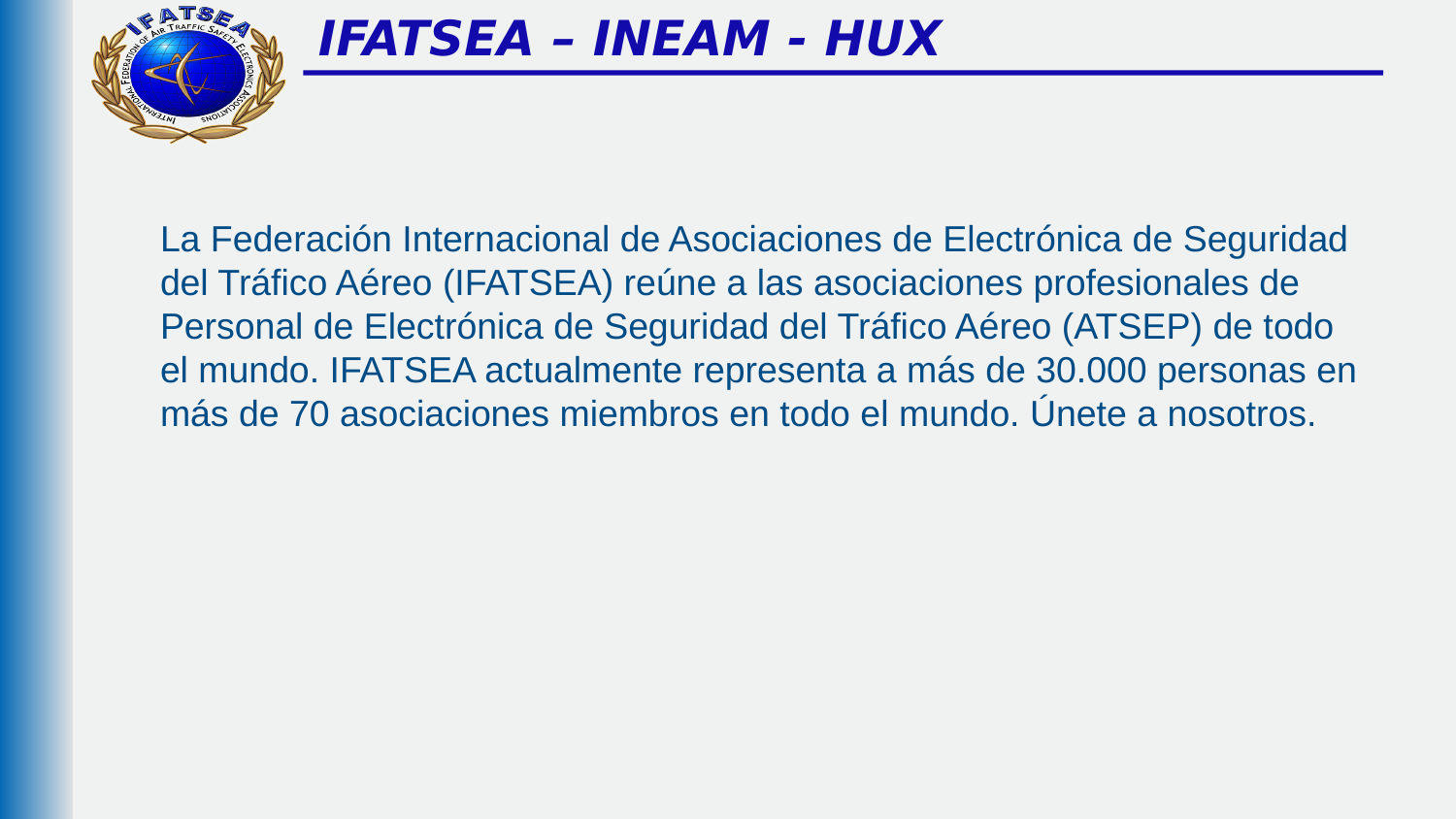

# IFATSEA – INEAM - HUX

La Federación Internacional de Asociaciones de Electrónica de Seguridad del Tráfico Aéreo (IFATSEA) reúne a las asociaciones profesionales de Personal de Electrónica de Seguridad del Tráfico Aéreo (ATSEP) de todo el mundo. IFATSEA actualmente representa a más de 30.000 personas en más de 70 asociaciones miembros en todo el mundo. Únete a nosotros.